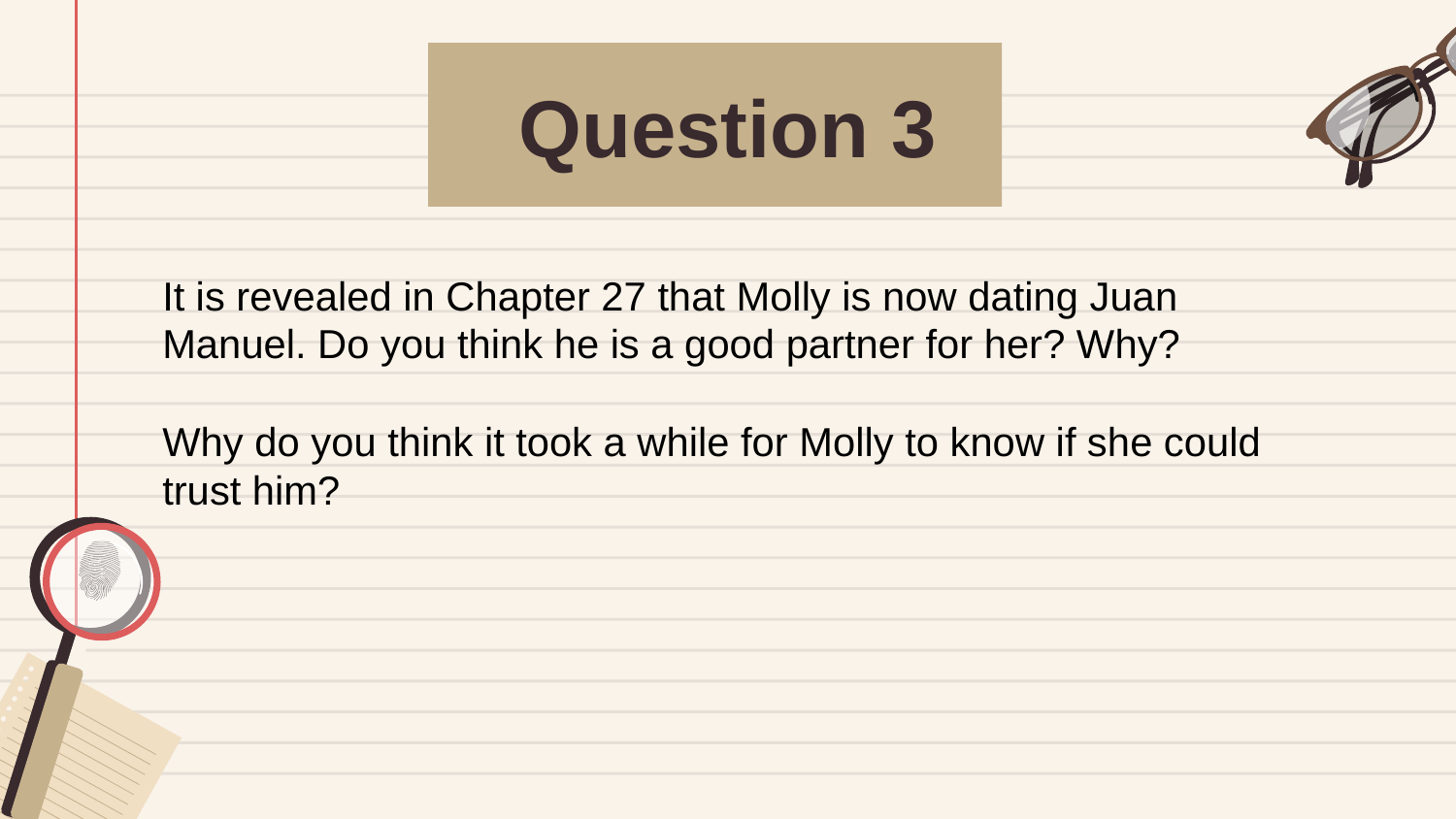

# Question 3
It is revealed in Chapter 27 that Molly is now dating Juan Manuel. Do you think he is a good partner for her? Why?

Why do you think it took a while for Molly to know if she could trust him?